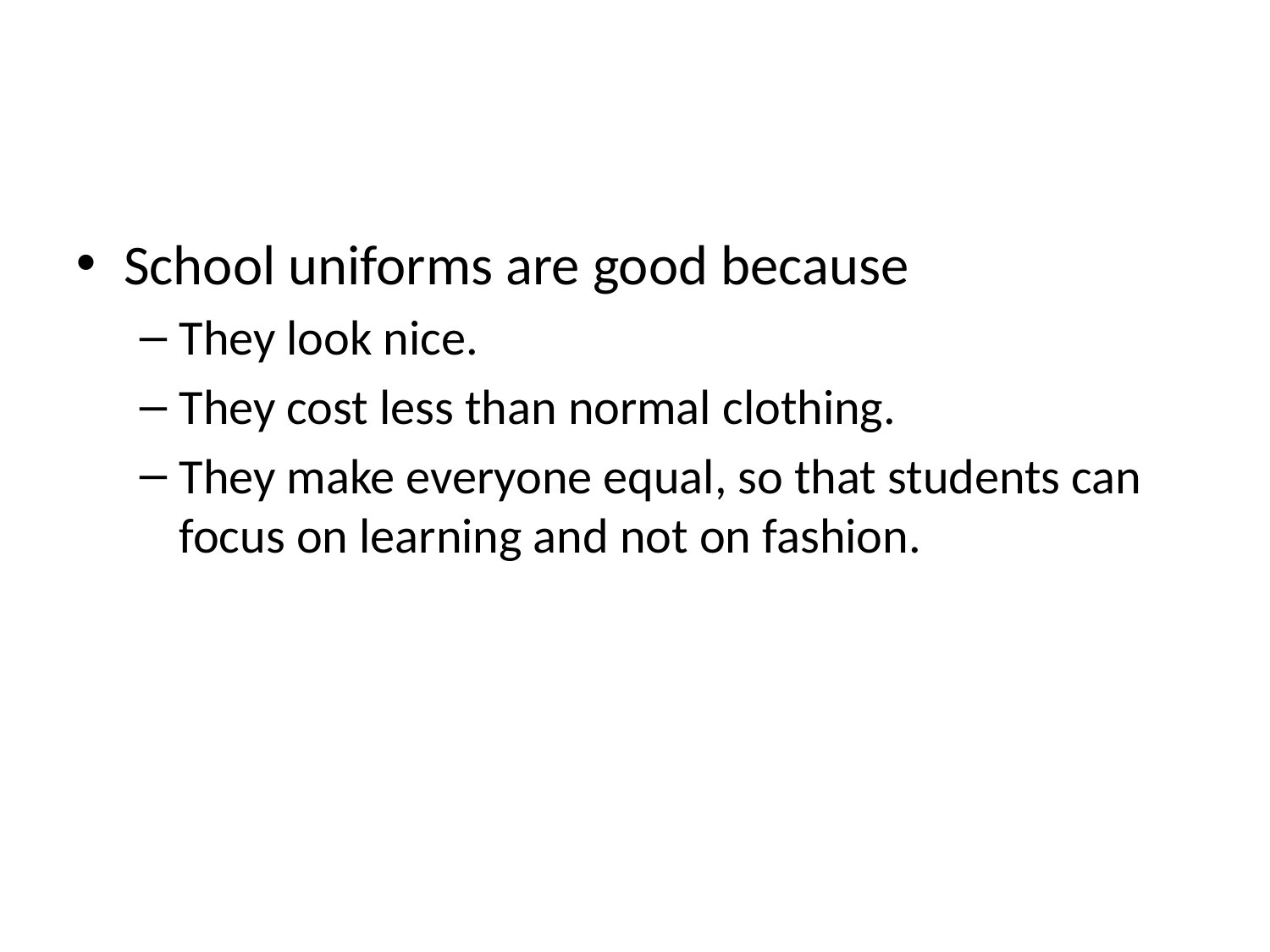

School uniforms are good because
They look nice.
They cost less than normal clothing.
They make everyone equal, so that students can focus on learning and not on fashion.